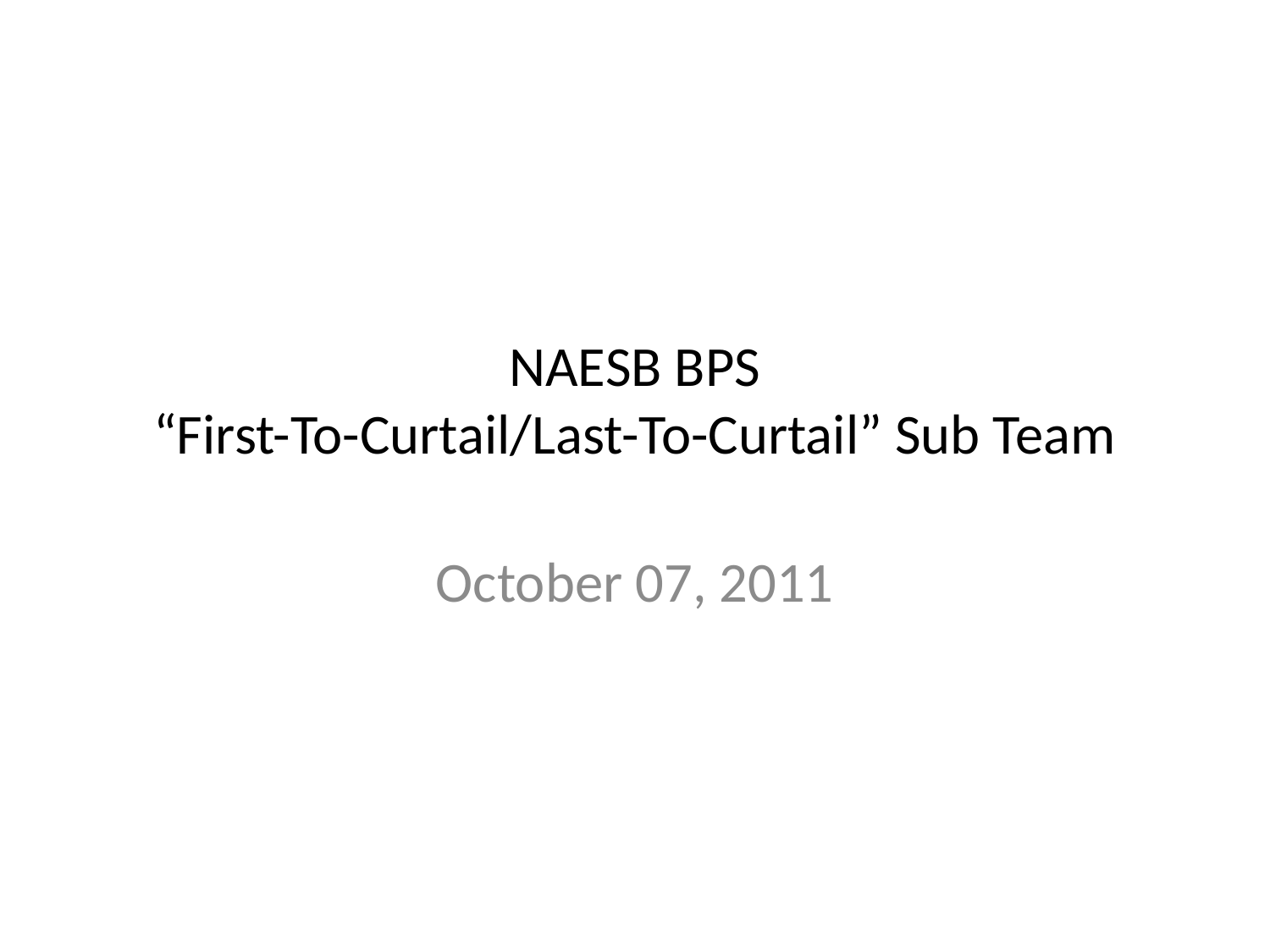

# NAESB BPS “First-To-Curtail/Last-To-Curtail” Sub Team
October 07, 2011